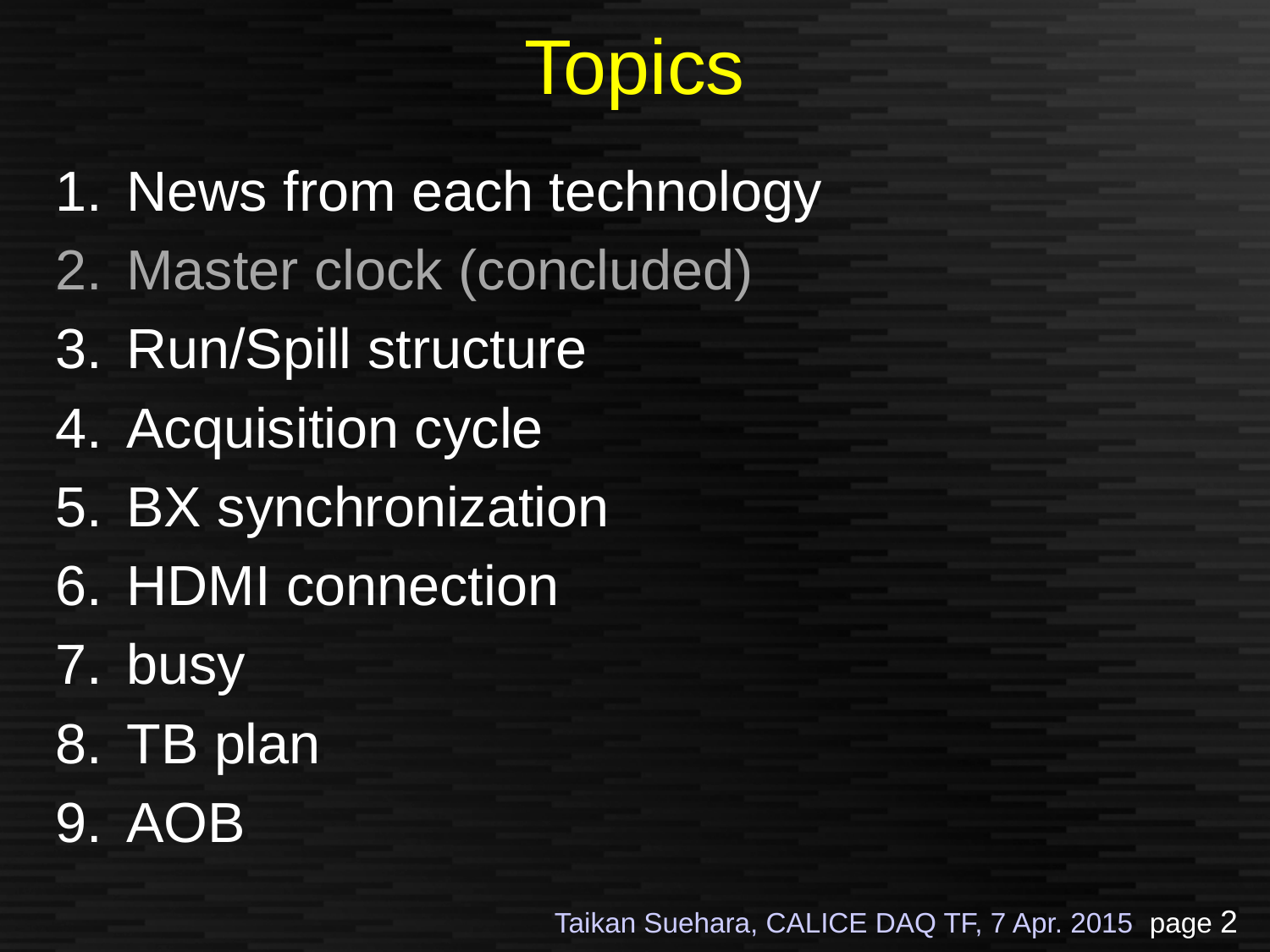

# Topics
News from each technology
Master clock (concluded)
Run/Spill structure
Acquisition cycle
BX synchronization
HDMI connection
busy
TB plan
AOB